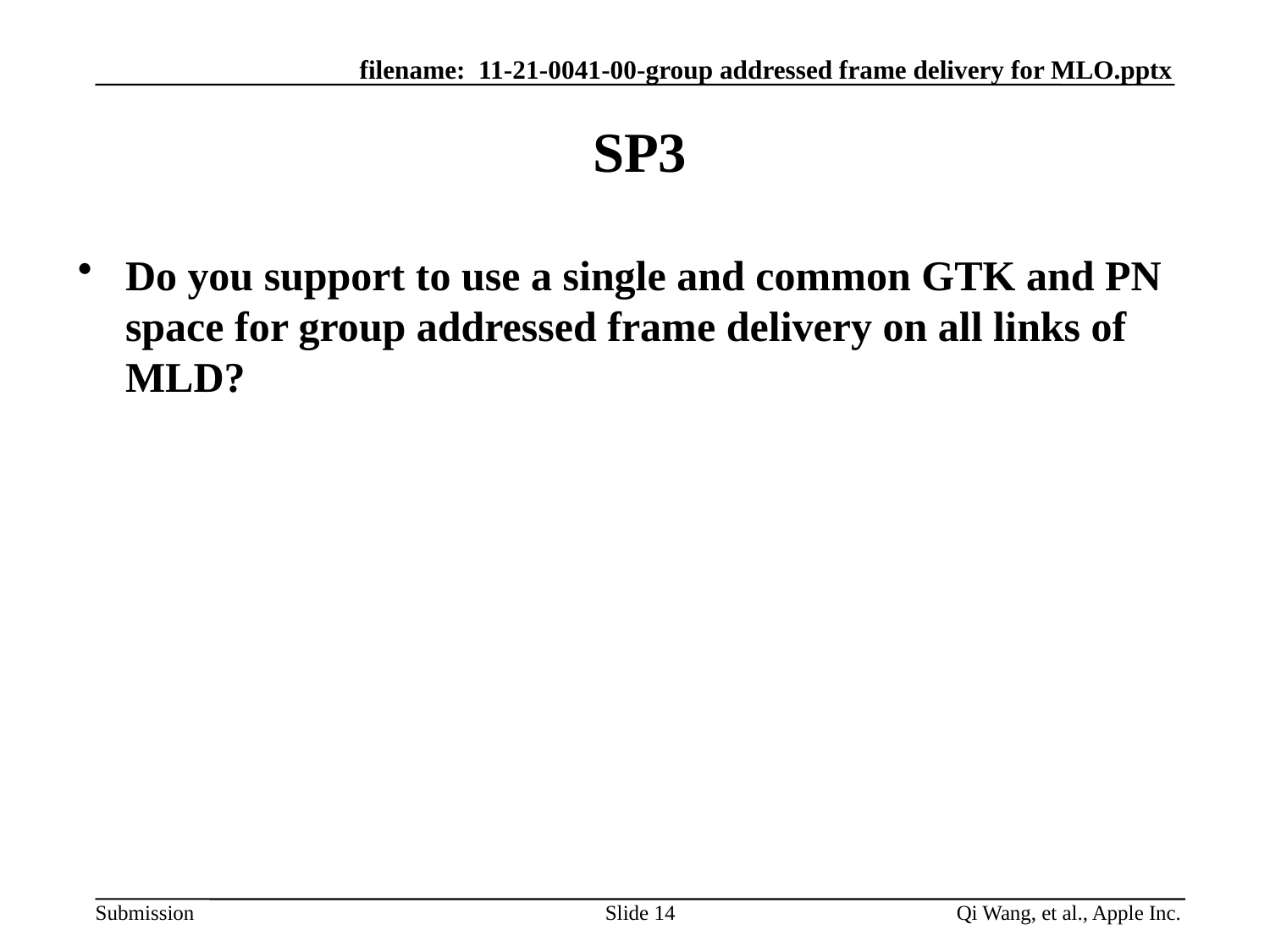

# SP3
Do you support to use a single and common GTK and PN space for group addressed frame delivery on all links of MLD?

Slide 14
Qi Wang, et al., Apple Inc.